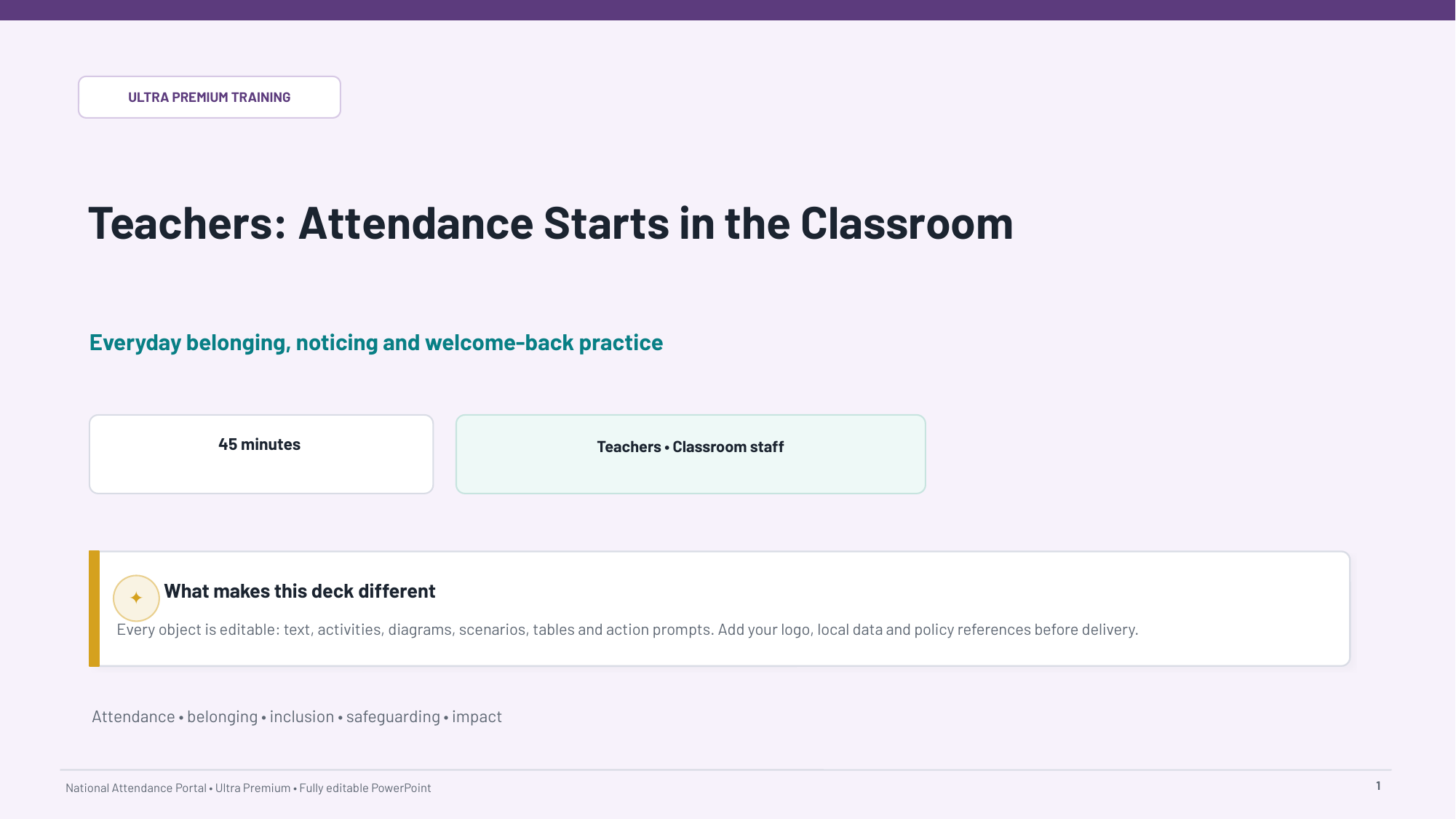

ULTRA PREMIUM TRAINING
Teachers: Attendance Starts in the Classroom
Everyday belonging, noticing and welcome-back practice

Teachers • Classroom staff
45 minutes

What makes this deck different

✦
Every object is editable: text, activities, diagrams, scenarios, tables and action prompts. Add your logo, local data and policy references before delivery.
Attendance • belonging • inclusion • safeguarding • impact

1
National Attendance Portal • Ultra Premium • Fully editable PowerPoint